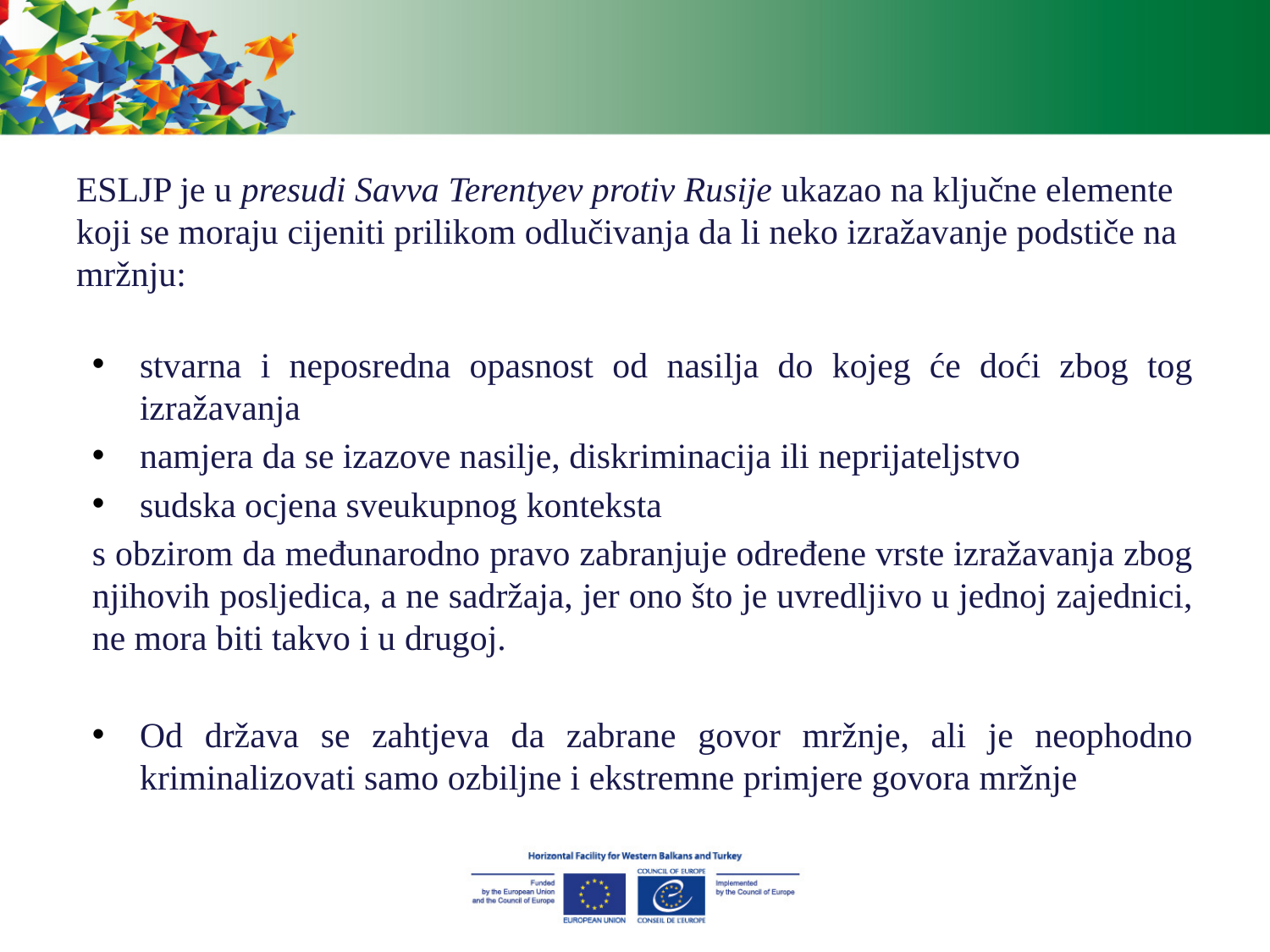

# ESLJP je u presudi Savva Terentyev protiv Rusije ukazao na ključne elemente koji se moraju cijeniti prilikom odlučivanja da li neko izražavanje podstiče na mržnju:

stvarna i neposredna opasnost od nasilja do kojeg će doći zbog tog izražavanja
namjera da se izazove nasilje, diskriminacija ili neprijateljstvo
sudska ocjena sveukupnog konteksta
s obzirom da međunarodno pravo zabranjuje određene vrste izražavanja zbog njihovih posljedica, a ne sadržaja, jer ono što je uvredljivo u jednoj zajednici, ne mora biti takvo i u drugoj.

Od država se zahtjeva da zabrane govor mržnje, ali je neophodno kriminalizovati samo ozbiljne i ekstremne primjere govora mržnje